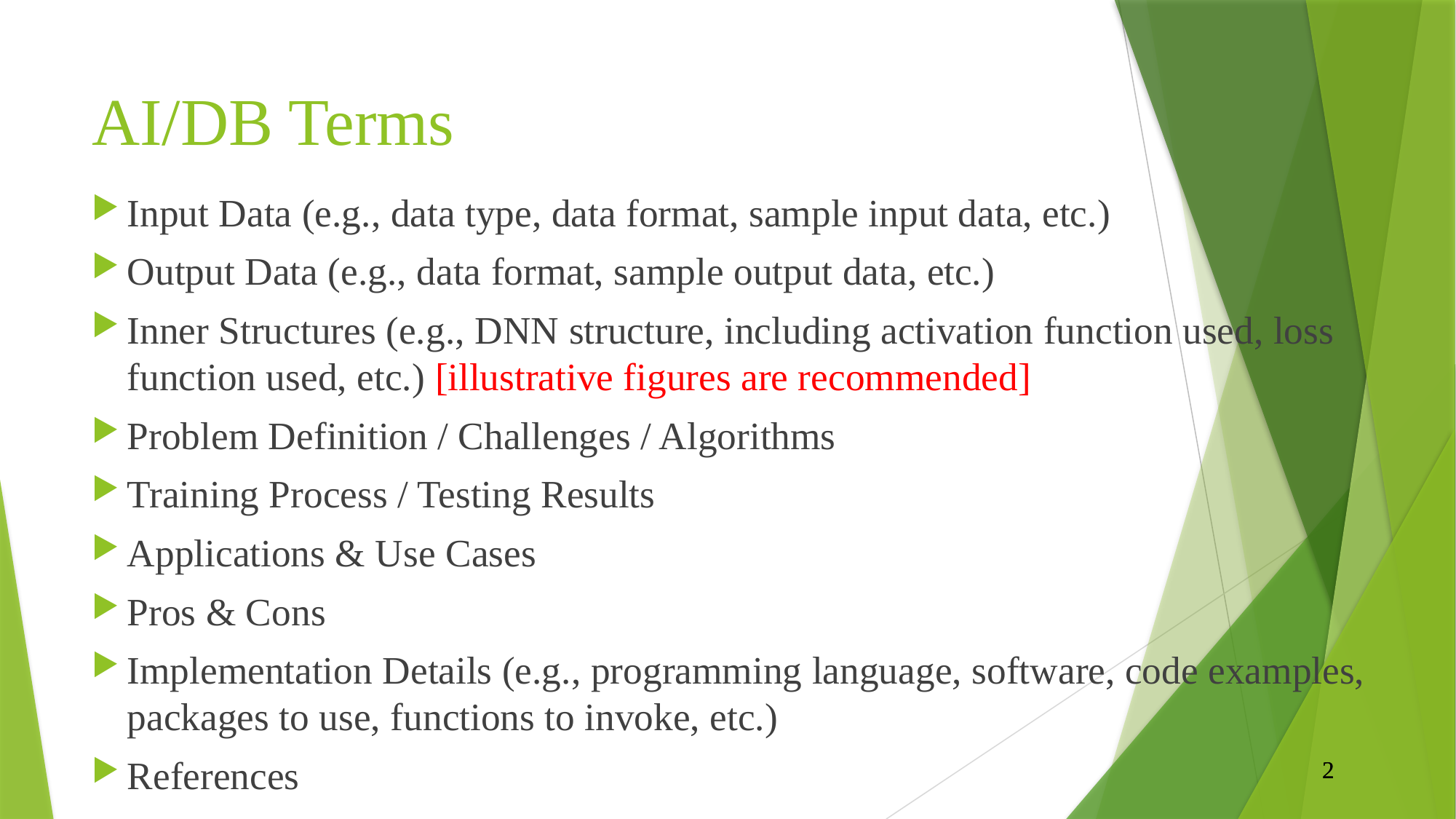

# AI/DB Terms
Input Data (e.g., data type, data format, sample input data, etc.)
Output Data (e.g., data format, sample output data, etc.)
Inner Structures (e.g., DNN structure, including activation function used, loss function used, etc.) [illustrative figures are recommended]
Problem Definition / Challenges / Algorithms
Training Process / Testing Results
Applications & Use Cases
Pros & Cons
Implementation Details (e.g., programming language, software, code examples, packages to use, functions to invoke, etc.)
References
2